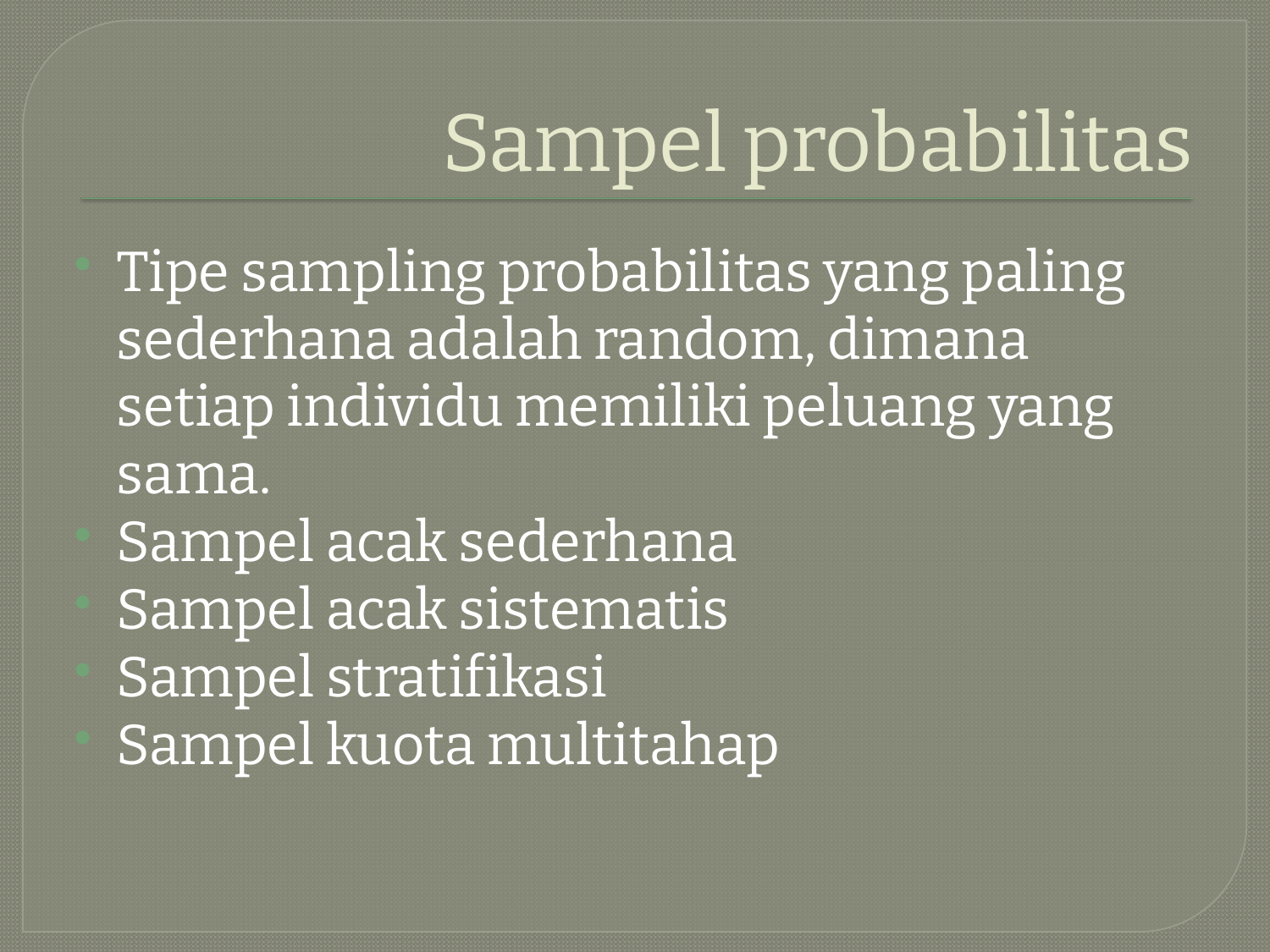

# Sampel probabilitas
Tipe sampling probabilitas yang paling sederhana adalah random, dimana setiap individu memiliki peluang yang sama.
Sampel acak sederhana
Sampel acak sistematis
Sampel stratifikasi
Sampel kuota multitahap